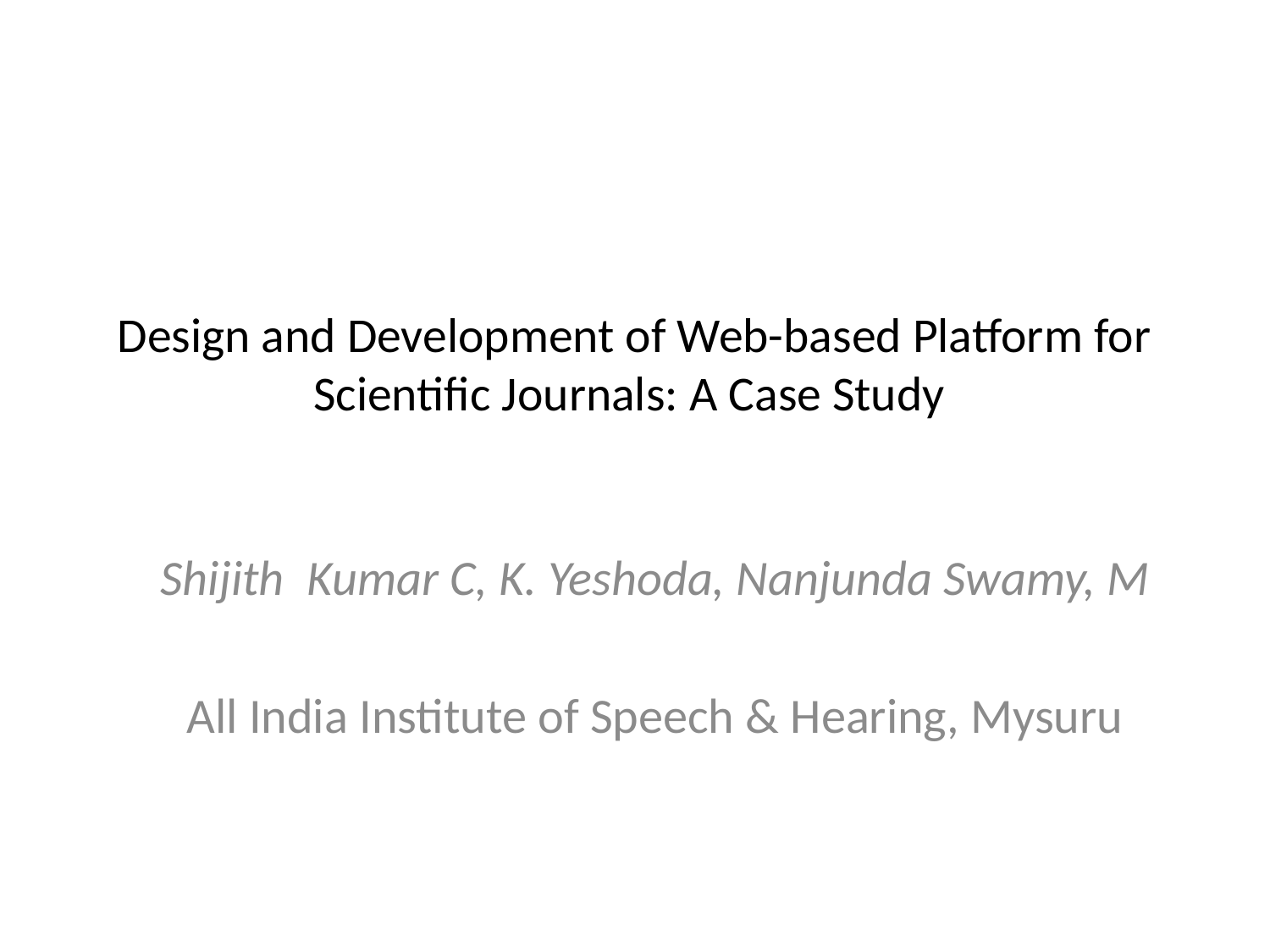

# Design and Development of Web-based Platform for Scientific Journals: A Case Study
Shijith  Kumar C, K. Yeshoda, Nanjunda Swamy, M

All India Institute of Speech & Hearing, Mysuru